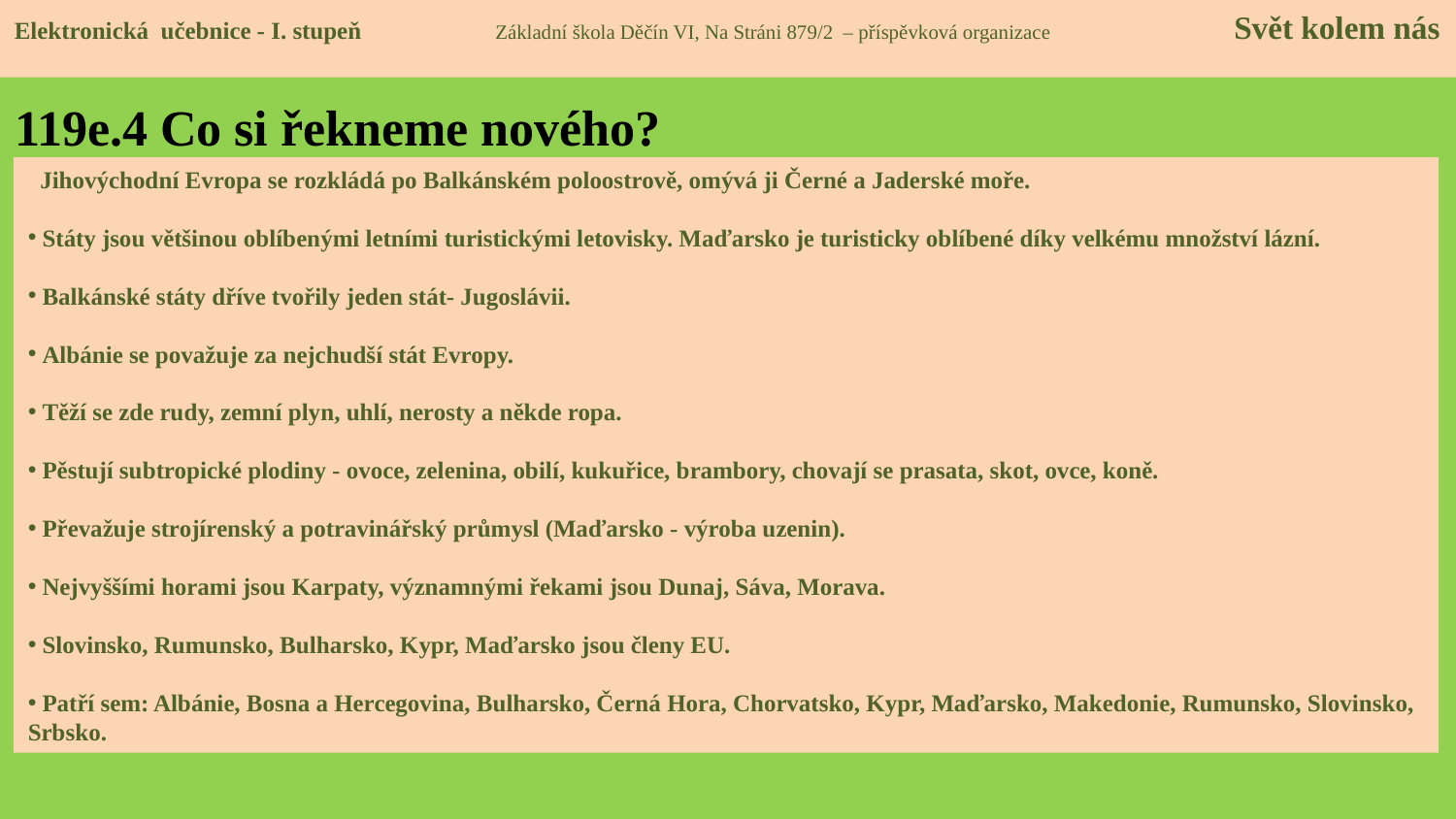

Elektronická  učebnice - I. stupeň                      Základní škola Děčín VI, Na Stráni 879/2  – příspěvková organizace                                    Svět kolem nás

# 119e.4 Co si řekneme nového?
  Jihovýchodní Evropa se rozkládá po Balkánském poloostrově, omývá ji Černé a Jaderské moře.

 Státy jsou většinou oblíbenými letními turistickými letovisky. Maďarsko je turisticky oblíbené díky velkému množství lázní.

 Balkánské státy dříve tvořily jeden stát- Jugoslávii.

 Albánie se považuje za nejchudší stát Evropy.

 Těží se zde rudy, zemní plyn, uhlí, nerosty a někde ropa.

 Pěstují subtropické plodiny - ovoce, zelenina, obilí, kukuřice, brambory, chovají se prasata, skot, ovce, koně.

 Převažuje strojírenský a potravinářský průmysl (Maďarsko - výroba uzenin).

 Nejvyššími horami jsou Karpaty, významnými řekami jsou Dunaj, Sáva, Morava.

 Slovinsko, Rumunsko, Bulharsko, Kypr, Maďarsko jsou členy EU.

 Patří sem: Albánie, Bosna a Hercegovina, Bulharsko, Černá Hora, Chorvatsko, Kypr, Maďarsko, Makedonie, Rumunsko, Slovinsko, Srbsko.